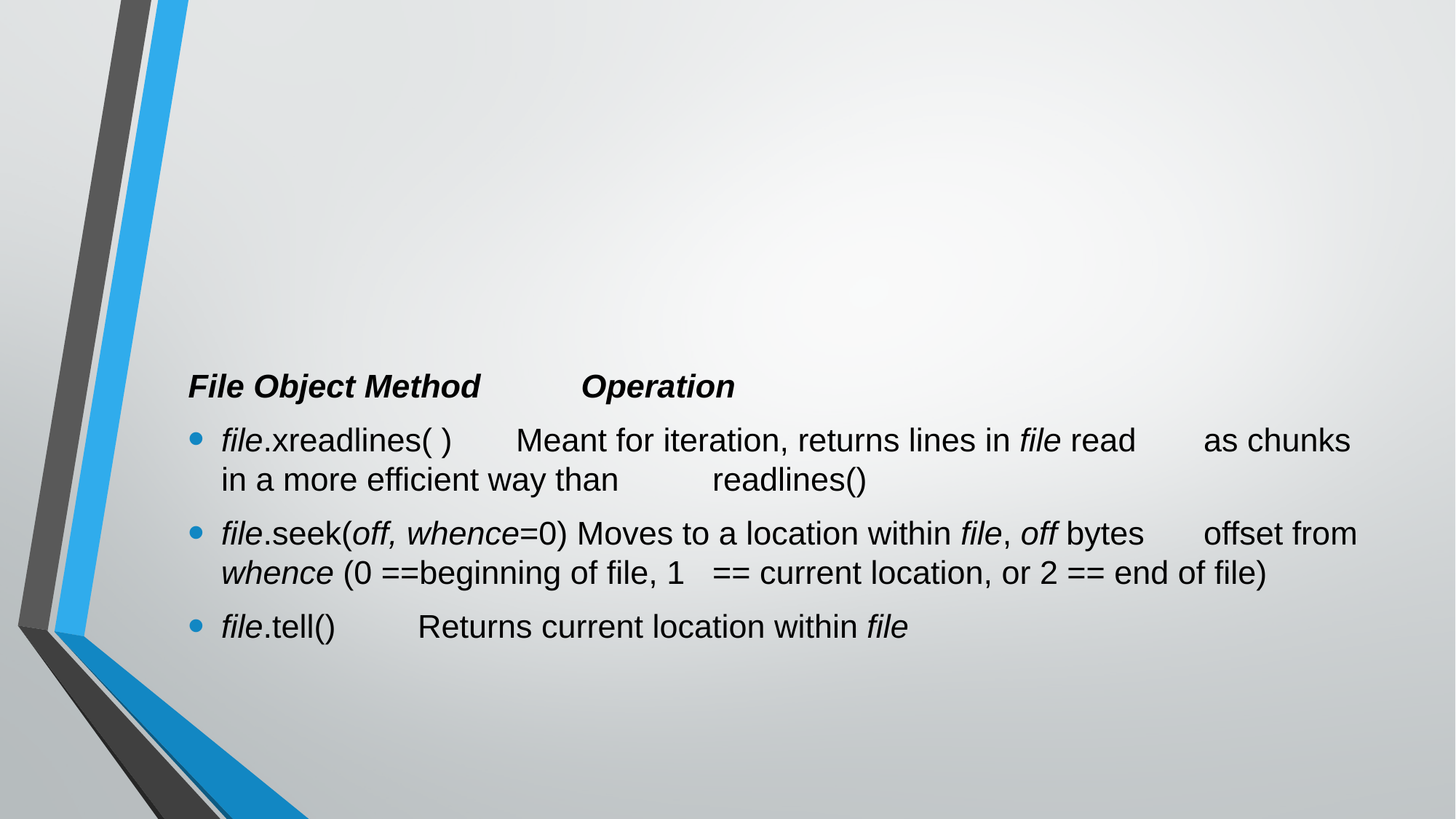

#
File Object Method 	Operation
file.xreadlines( )		Meant for iteration, returns lines in file read 				as chunks in a more efficient way than 					readlines()
file.seek(off, whence=0) Moves to a location within file, off bytes 					offset from whence (0 ==beginning of file, 1 					== current location, or 2 == end of file)
file.tell() 			Returns current location within file